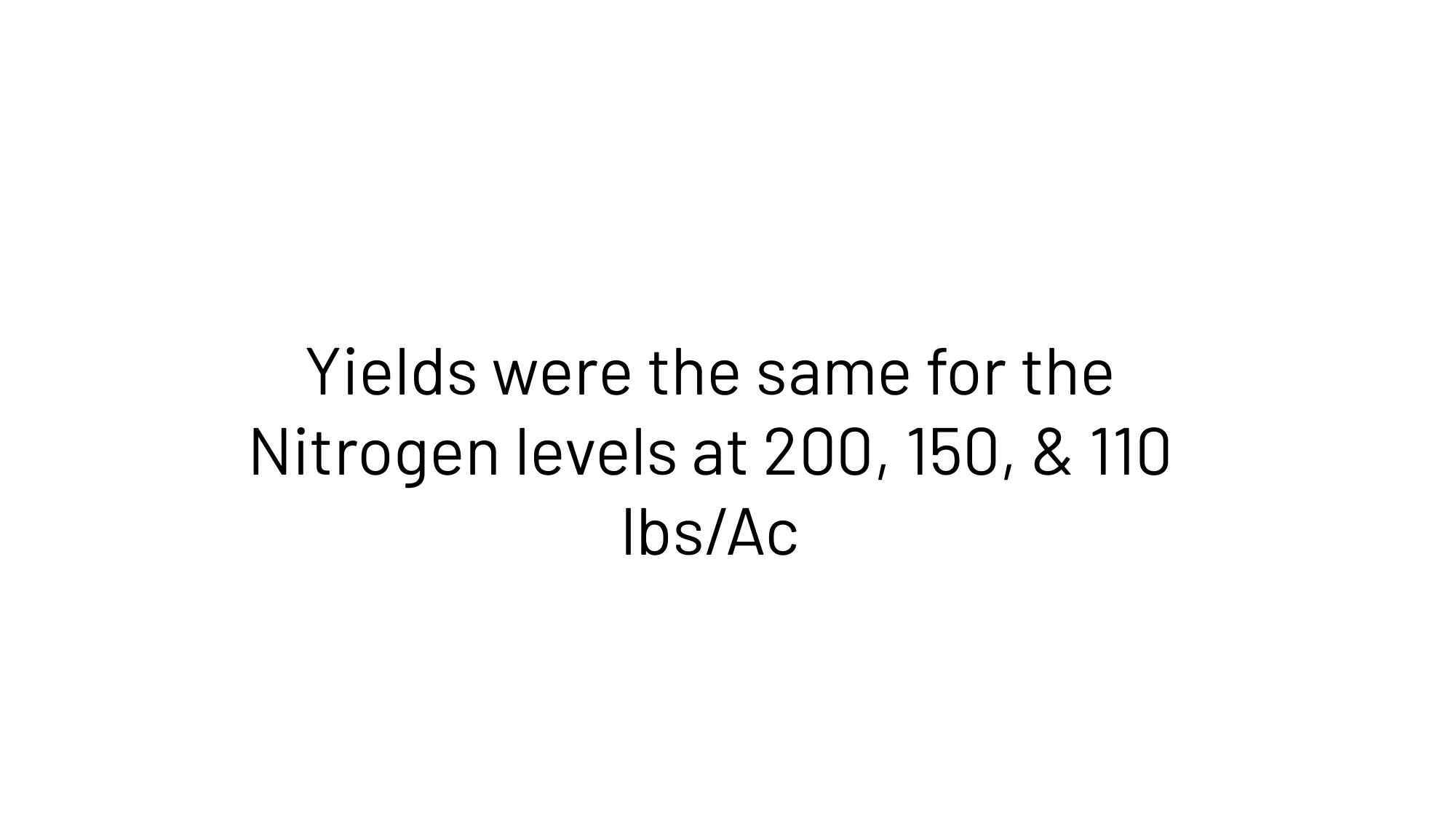

Yields were the same for the Nitrogen levels at 200, 150, & 110 lbs/Ac